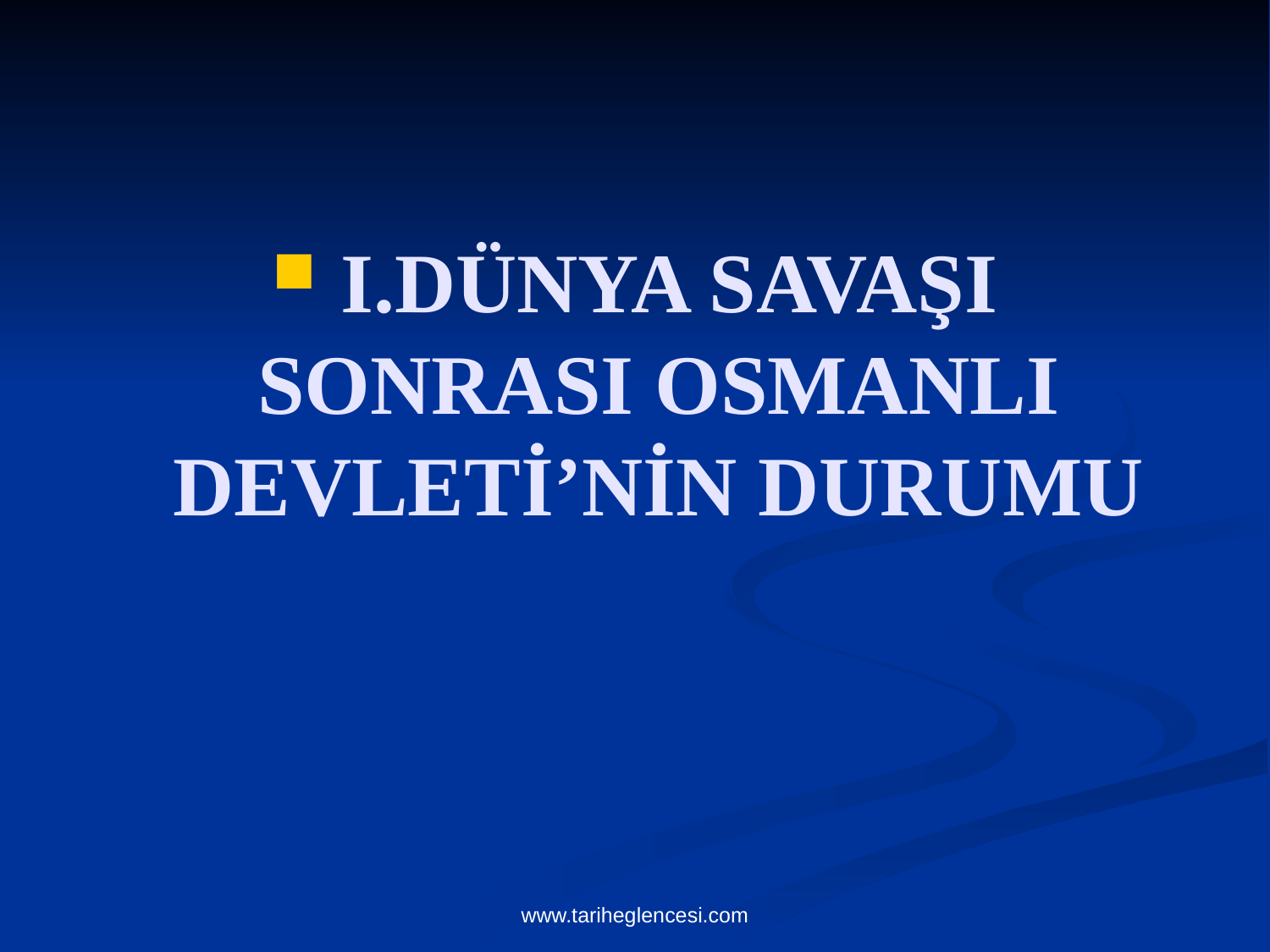

I.DÜNYA SAVAŞI SONRASI OSMANLI DEVLETİ’NİN DURUMU
www.tariheglencesi.com